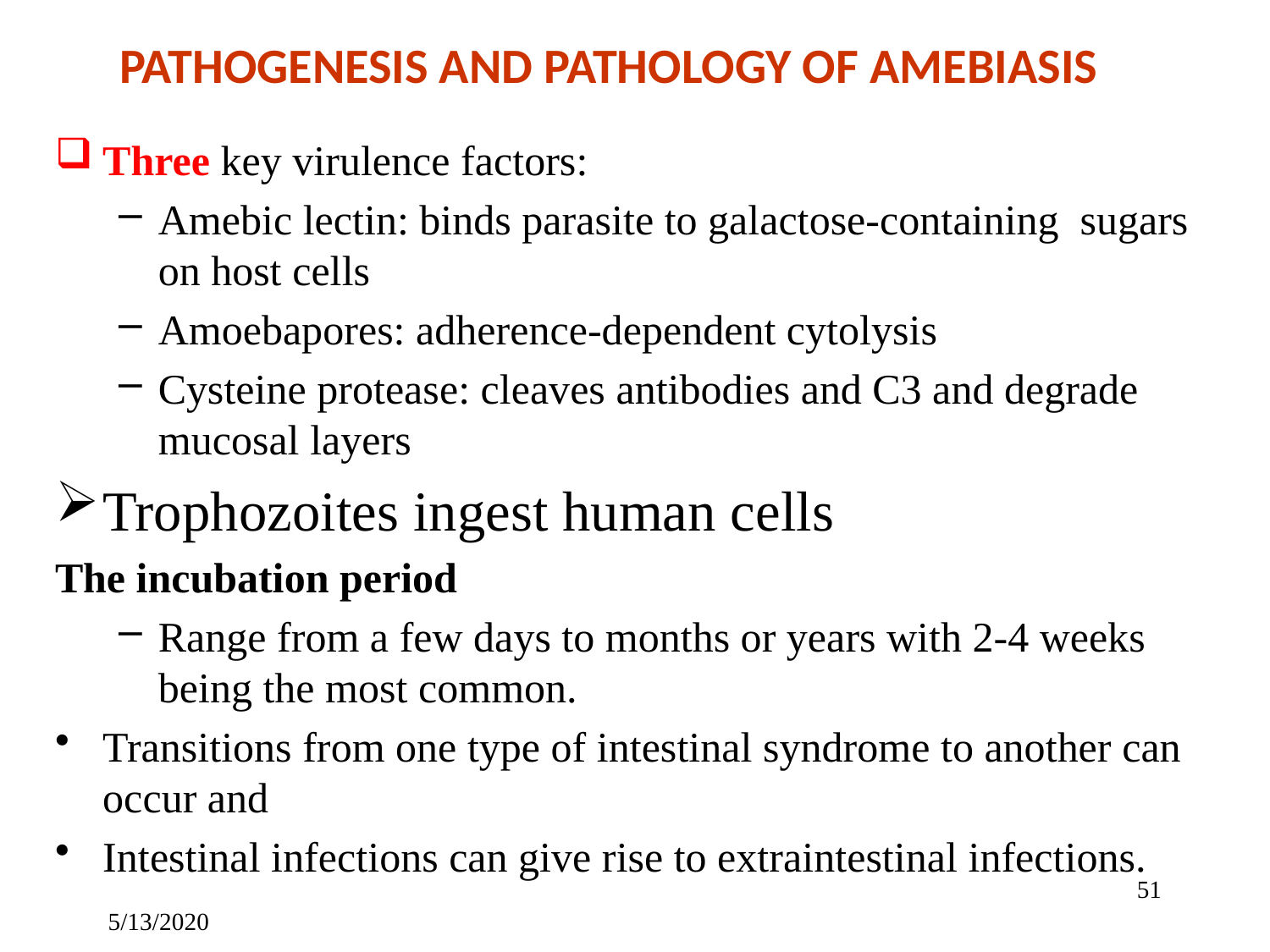

# PATHOGENESIS AND PATHOLOGY OF AMEBIASIS
Three key virulence factors:
Amebic lectin: binds parasite to galactose-containing  sugars on host cells
Amoebapores: adherence-dependent cytolysis
Cysteine protease: cleaves antibodies and C3 and degrade mucosal layers
Trophozoites ingest human cells
The incubation period
Range from a few days to months or years with 2-4 weeks being the most common.
Transitions from one type of intestinal syndrome to another can occur and
Intestinal infections can give rise to extraintestinal infections.

51
5/13/2020